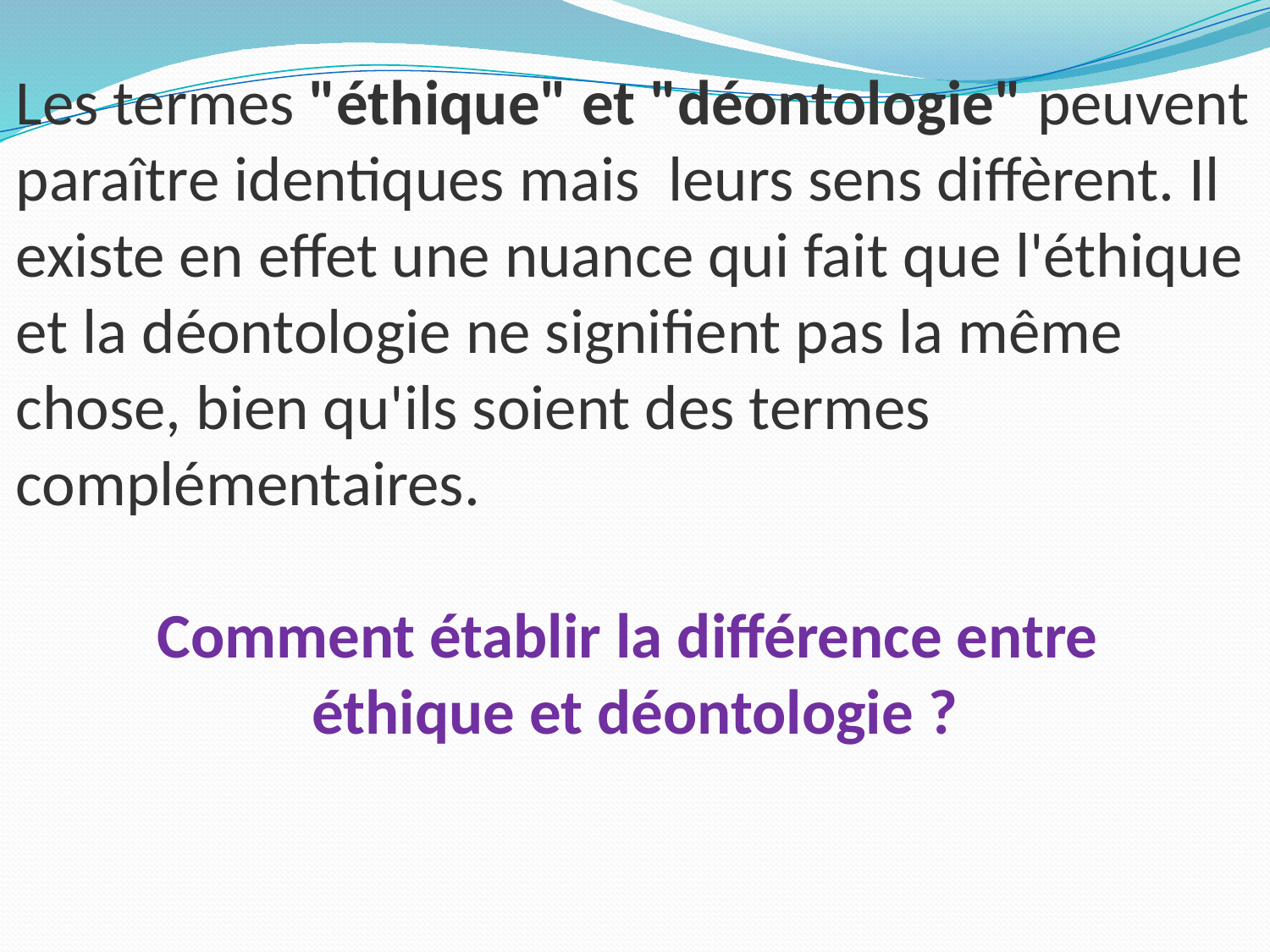

Les termes "éthique" et "déontologie" peuvent paraître identiques mais  leurs sens diffèrent. Il existe en effet une nuance qui fait que l'éthique et la déontologie ne signifient pas la même chose, bien qu'ils soient des termes complémentaires.

Comment établir la différence entre
éthique et déontologie ?